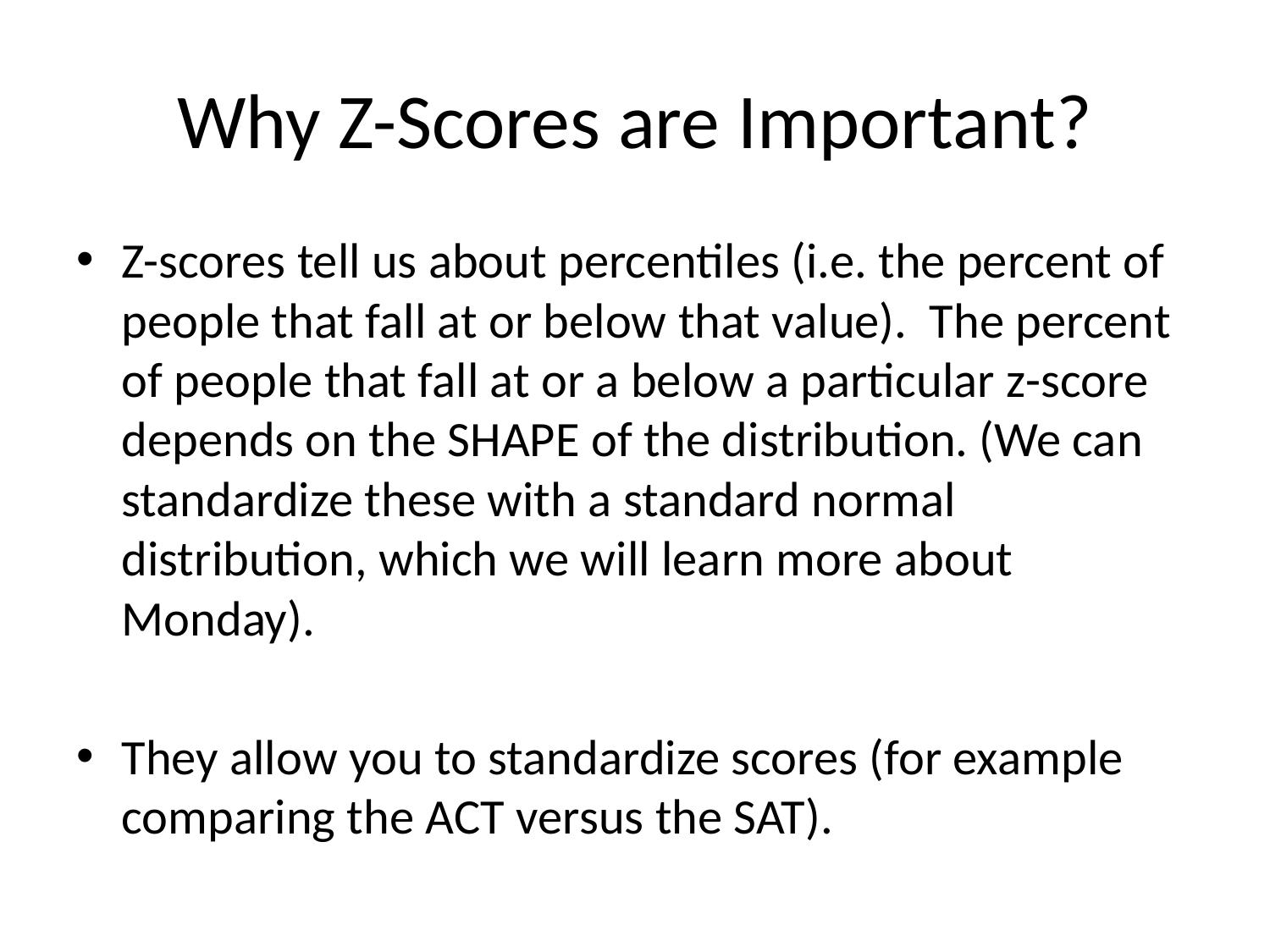

# Why Z-Scores are Important?
Z-scores tell us about percentiles (i.e. the percent of people that fall at or below that value).  The percent of people that fall at or a below a particular z-score depends on the SHAPE of the distribution. (We can standardize these with a standard normal distribution, which we will learn more about Monday).

They allow you to standardize scores (for example comparing the ACT versus the SAT).